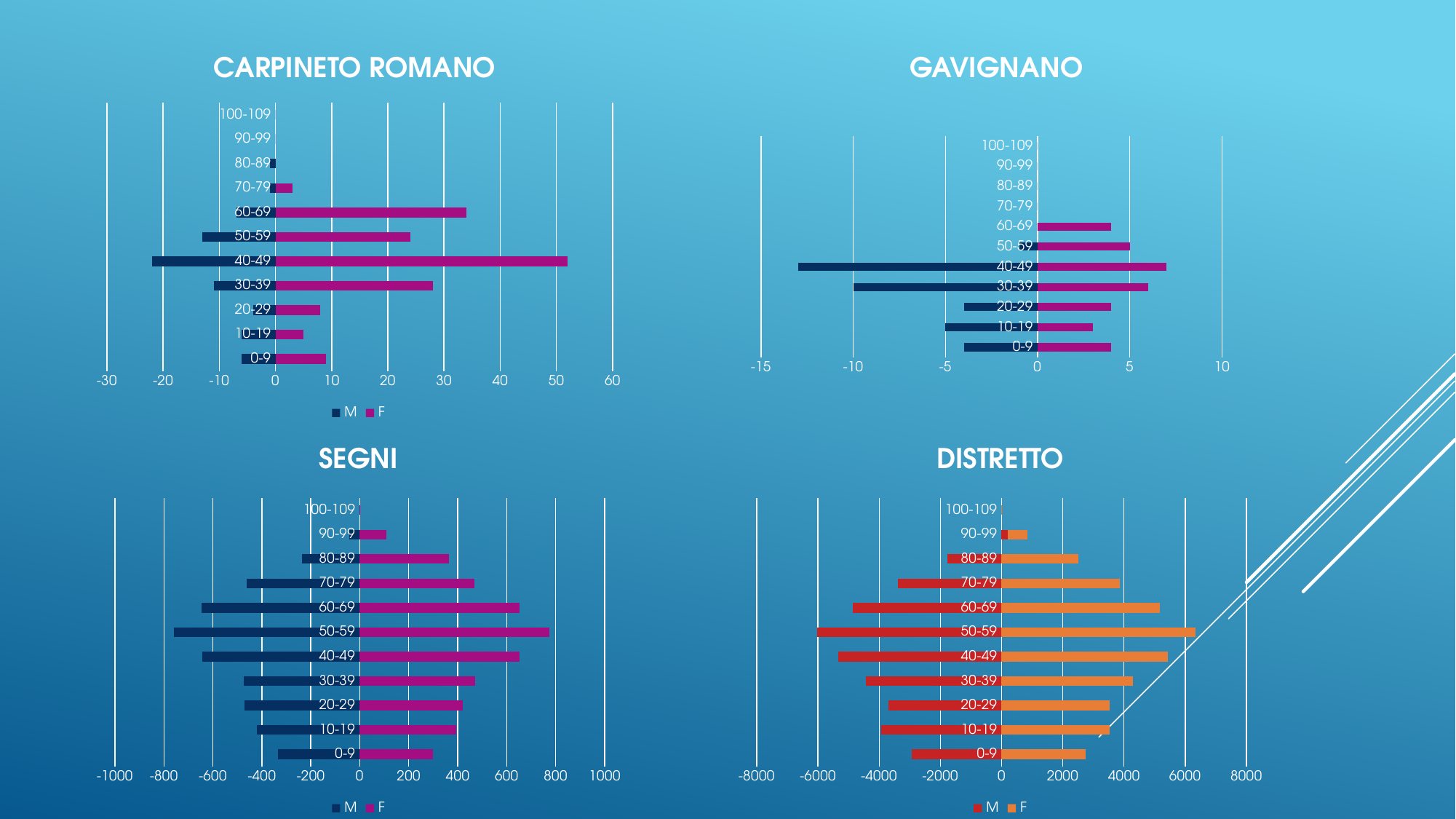

CARPINETO ROMANO
GAVIGNANO

### Chart

| Category | M | F |
|---|---|---|
| 0-9 | -6.0 | 9.0 |
| 10-19 | -6.0 | 5.0 |
| 20-29 | -4.0 | 8.0 |
| 30-39 | -11.0 | 28.0 |
| 40-49 | -22.0 | 52.0 |
| 50-59 | -13.0 | 24.0 |
| 60-69 | -7.0 | 34.0 |
| 70-79 | -1.0 | 3.0 |
| 80-89 | -1.0 | 0.0 |
| 90-99 | 0.0 | 0.0 |
| 100-109 | 0.0 | 0.0 |

### Chart

| Category |  |  |
|---|---|---|
| 0-9 | -4.0 | 4.0 |
| 10-19 | -5.0 | 3.0 |
| 20-29 | -4.0 | 4.0 |
| 30-39 | -10.0 | 6.0 |
| 40-49 | -13.0 | 7.0 |
| 50-59 | -1.0 | 5.0 |
| 60-69 | 0.0 | 4.0 |
| 70-79 | 0.0 | 0.0 |
| 80-89 | 0.0 | 0.0 |
| 90-99 | 0.0 | 0.0 |
| 100-109 | 0.0 | 0.0 |
SEGNI
DISTRETTO

### Chart

| Category | M | F |
|---|---|---|
| 0-9 | -335.0 | 300.0 |
| 10-19 | -422.0 | 395.0 |
| 20-29 | -470.0 | 421.0 |
| 30-39 | -473.0 | 470.0 |
| 40-49 | -643.0 | 651.0 |
| 50-59 | -759.0 | 775.0 |
| 60-69 | -645.0 | 651.0 |
| 70-79 | -461.0 | 469.0 |
| 80-89 | -235.0 | 364.0 |
| 90-99 | -43.0 | 109.0 |
| 100-109 | 0.0 | 1.0 |

### Chart

| Category | M | F |
|---|---|---|
| 0-9 | -2933.0 | 2739.0 |
| 10-19 | -3941.0 | 3529.0 |
| 20-29 | -3701.0 | 3528.0 |
| 30-39 | -4434.0 | 4288.0 |
| 40-49 | -5346.0 | 5445.0 |
| 50-59 | -6029.0 | 6326.0 |
| 60-69 | -4862.0 | 5177.0 |
| 70-79 | -3385.0 | 3862.0 |
| 80-89 | -1775.0 | 2506.0 |
| 90-99 | 199.0 | 639.0 |
| 100-109 | -1.0 | 24.0 |